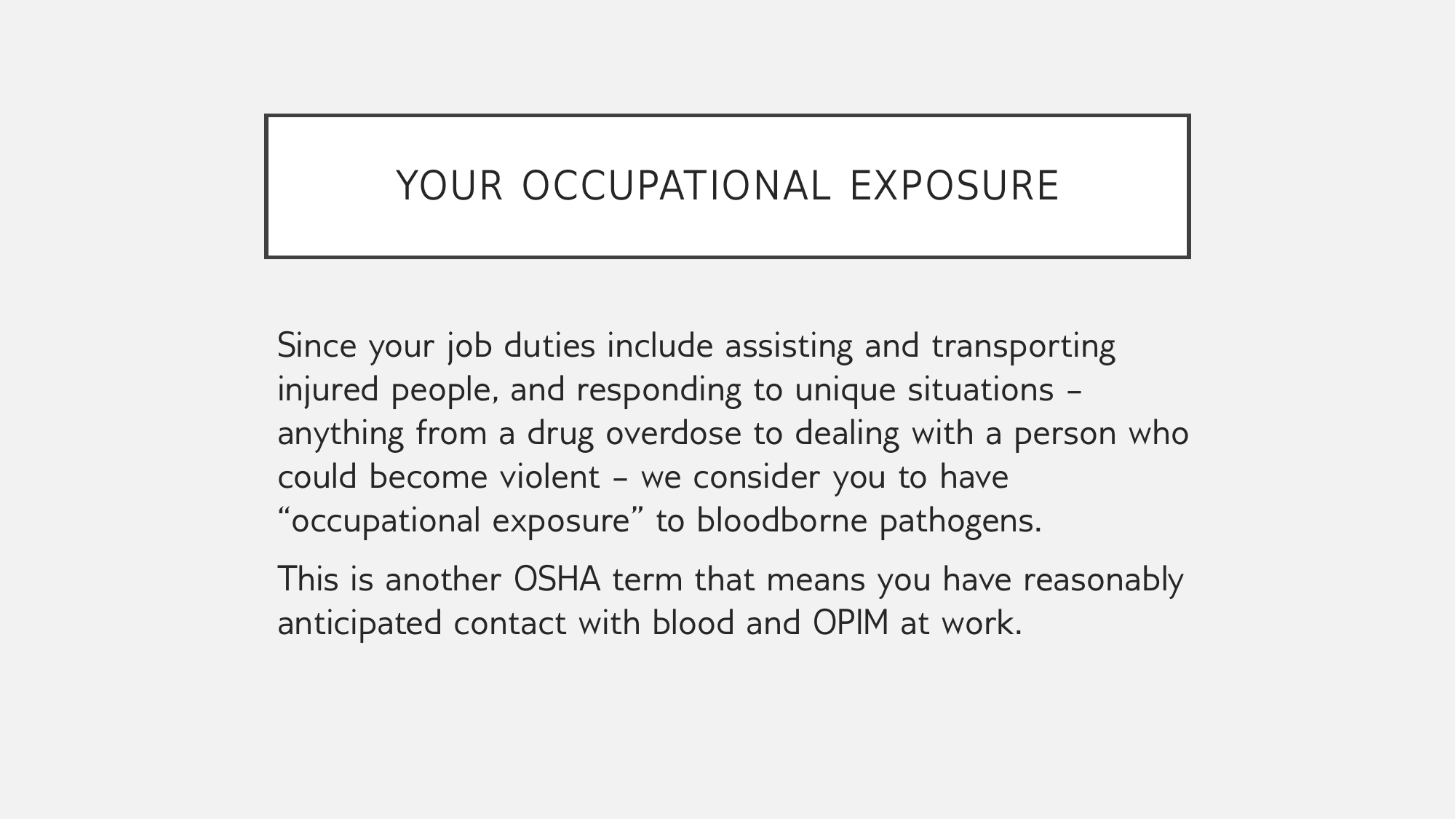

# your occupational exposure
Since your job duties include assisting and transporting injured people, and responding to unique situations – anything from a drug overdose to dealing with a person who could become violent – we consider you to have “occupational exposure” to bloodborne pathogens.
This is another OSHA term that means you have reasonably anticipated contact with blood and OPIM at work.